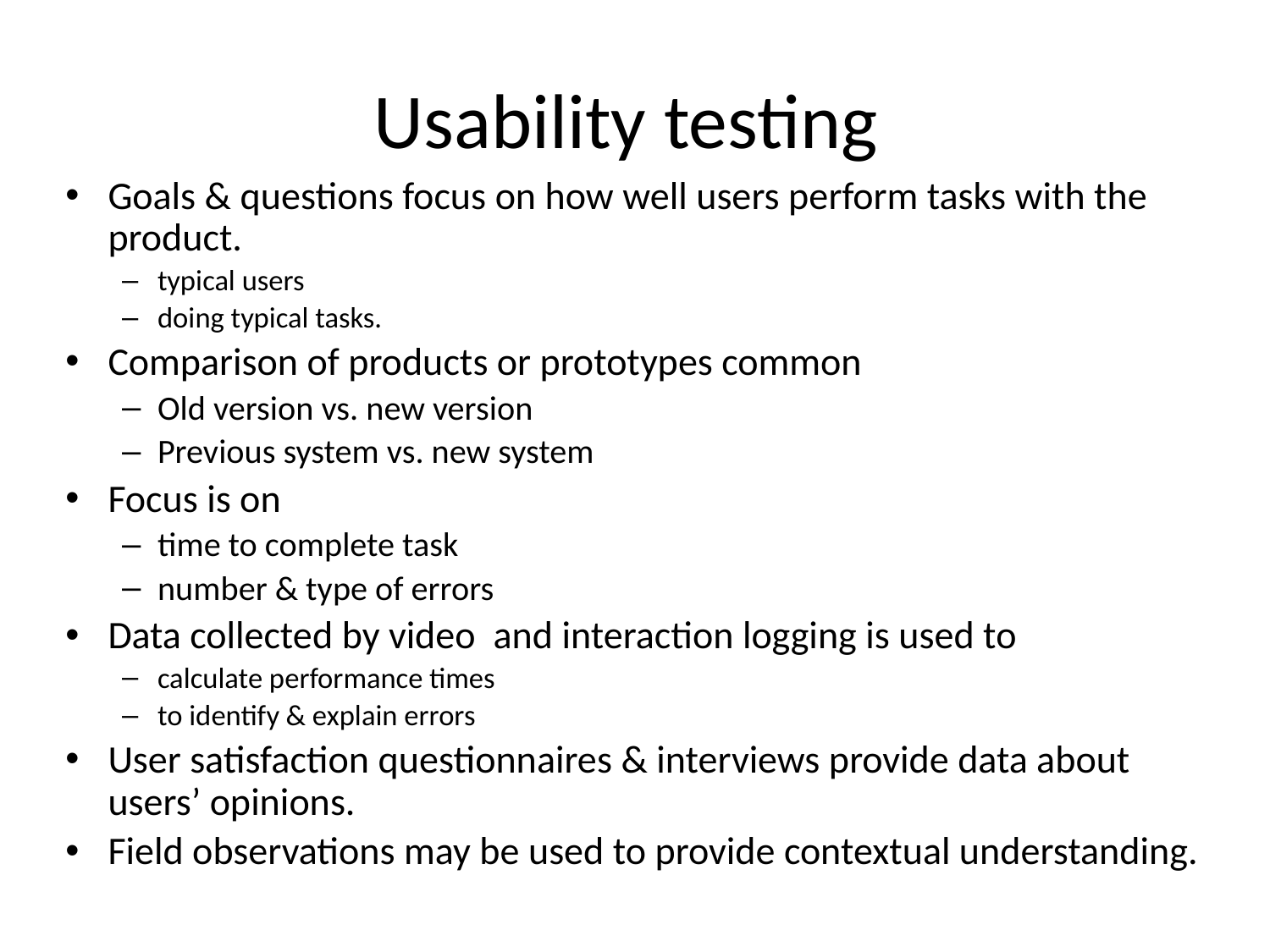

# Usability testing
Goals & questions focus on how well users perform tasks with the product.
typical users
doing typical tasks.
Comparison of products or prototypes common
Old version vs. new version
Previous system vs. new system
Focus is on
time to complete task
number & type of errors
Data collected by video  and interaction logging is used to
calculate performance times
to identify & explain errors
User satisfaction questionnaires & interviews provide data about users’ opinions.
Field observations may be used to provide contextual understanding.